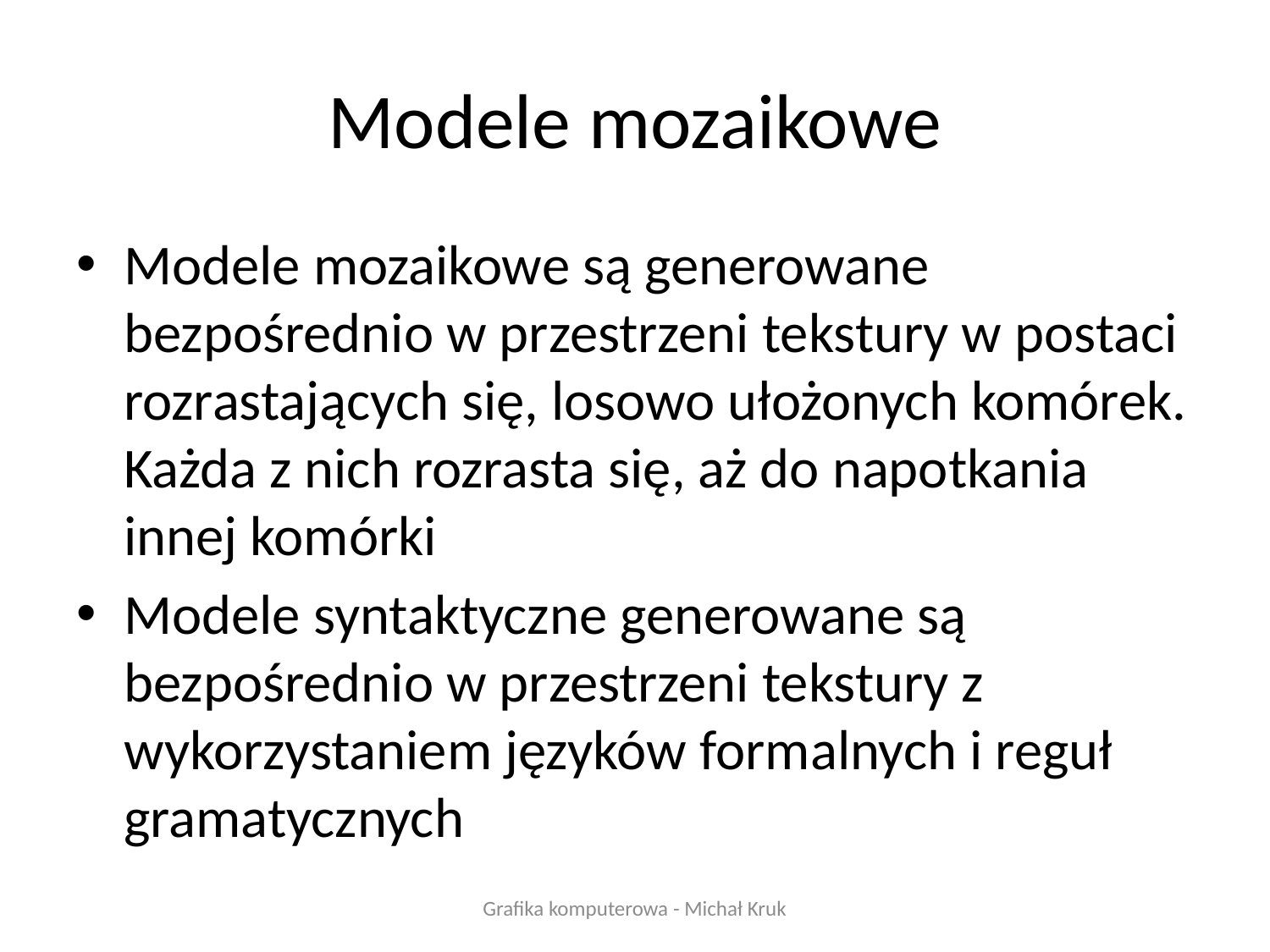

# Modele mozaikowe
Modele mozaikowe są generowane bezpośrednio w przestrzeni tekstury w postaci rozrastających się, losowo ułożonych komórek. Każda z nich rozrasta się, aż do napotkania innej komórki
Modele syntaktyczne generowane są bezpośrednio w przestrzeni tekstury z wykorzystaniem języków formalnych i reguł gramatycznych

Grafika komputerowa - Michał Kruk